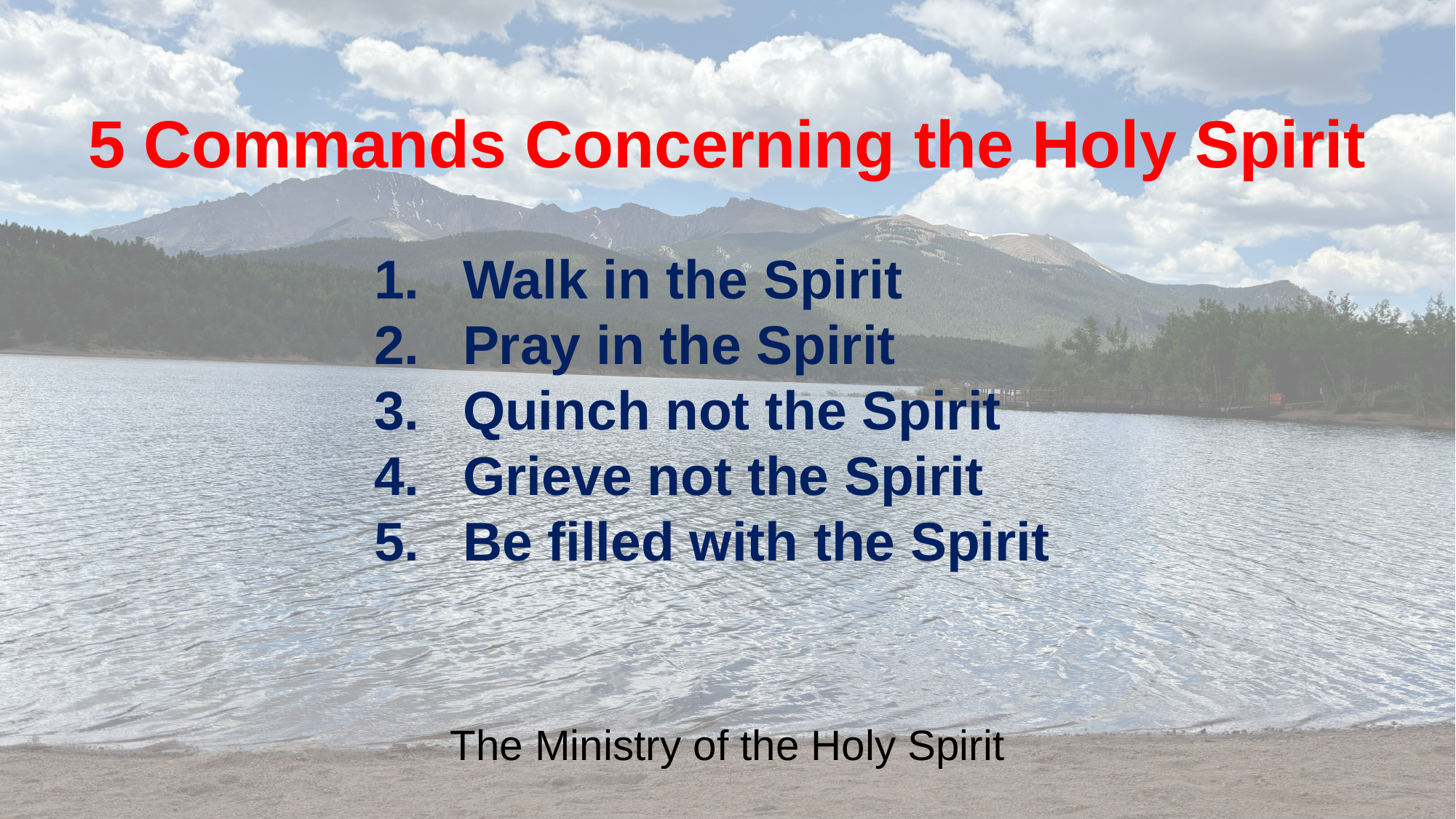

5 Commands Concerning the Holy Spirit
Walk in the Spirit
Pray in the Spirit
Quinch not the Spirit
Grieve not the Spirit
Be filled with the Spirit
The Ministry of the Holy Spirit